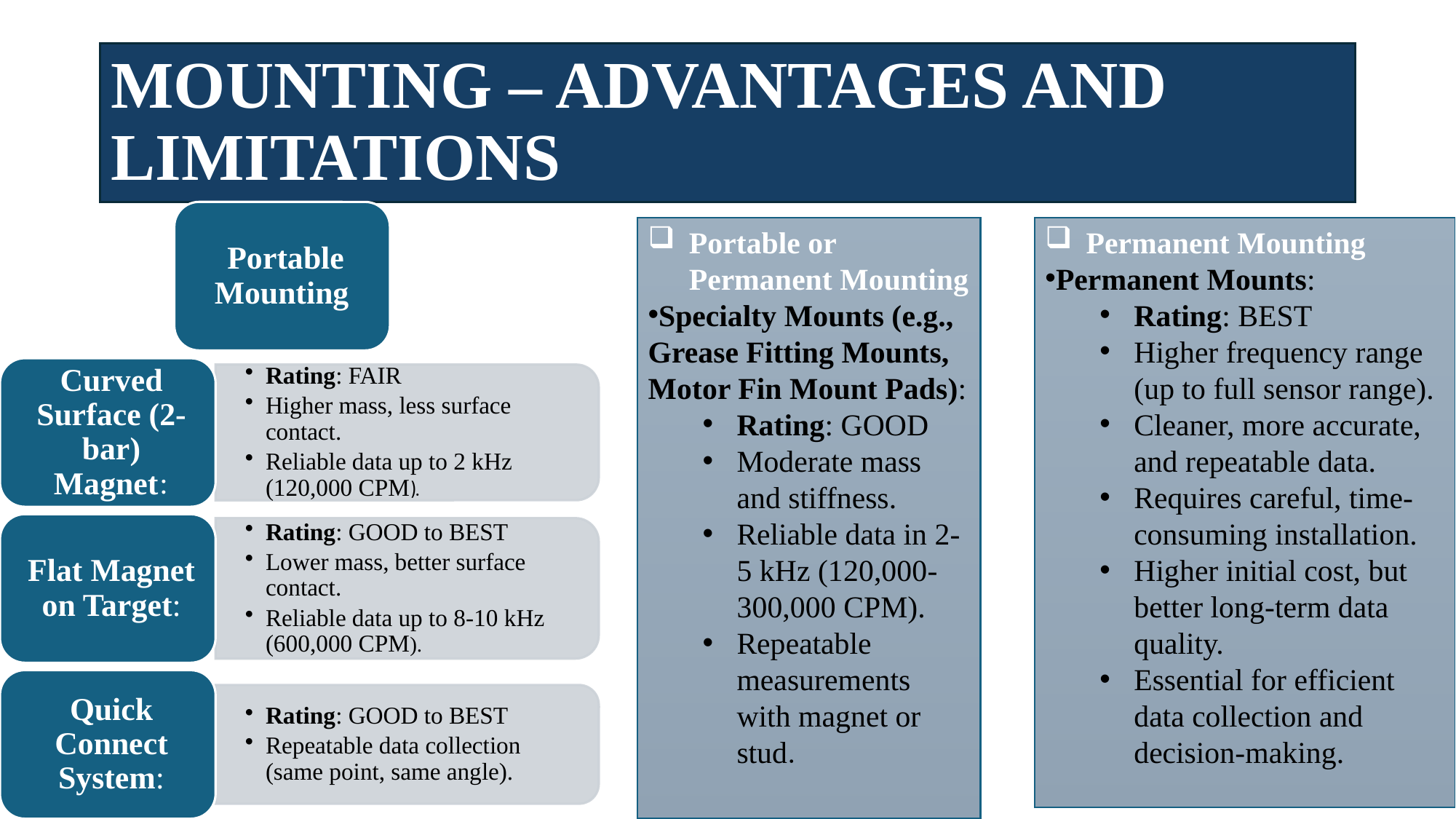

# MOUNTING – ADVANTAGES AND LIMITATIONS
Portable Mounting
Rating: FAIR
Higher mass, less surface contact.
Reliable data up to 2 kHz (120,000 CPM).
Curved Surface (2-bar) Magnet:
Rating: GOOD to BEST
Lower mass, better surface contact.
Reliable data up to 8-10 kHz (600,000 CPM).
Flat Magnet on Target:
Rating: GOOD to BEST
Repeatable data collection (same point, same angle).
Quick Connect System:
Portable or Permanent Mounting
Specialty Mounts (e.g., Grease Fitting Mounts, Motor Fin Mount Pads):
Rating: GOOD
Moderate mass and stiffness.
Reliable data in 2-5 kHz (120,000-300,000 CPM).
Repeatable measurements with magnet or stud.

Permanent Mounting
Permanent Mounts:
Rating: BEST
Higher frequency range (up to full sensor range).
Cleaner, more accurate, and repeatable data.
Requires careful, time-consuming installation.
Higher initial cost, but better long-term data quality.
Essential for efficient data collection and decision-making.